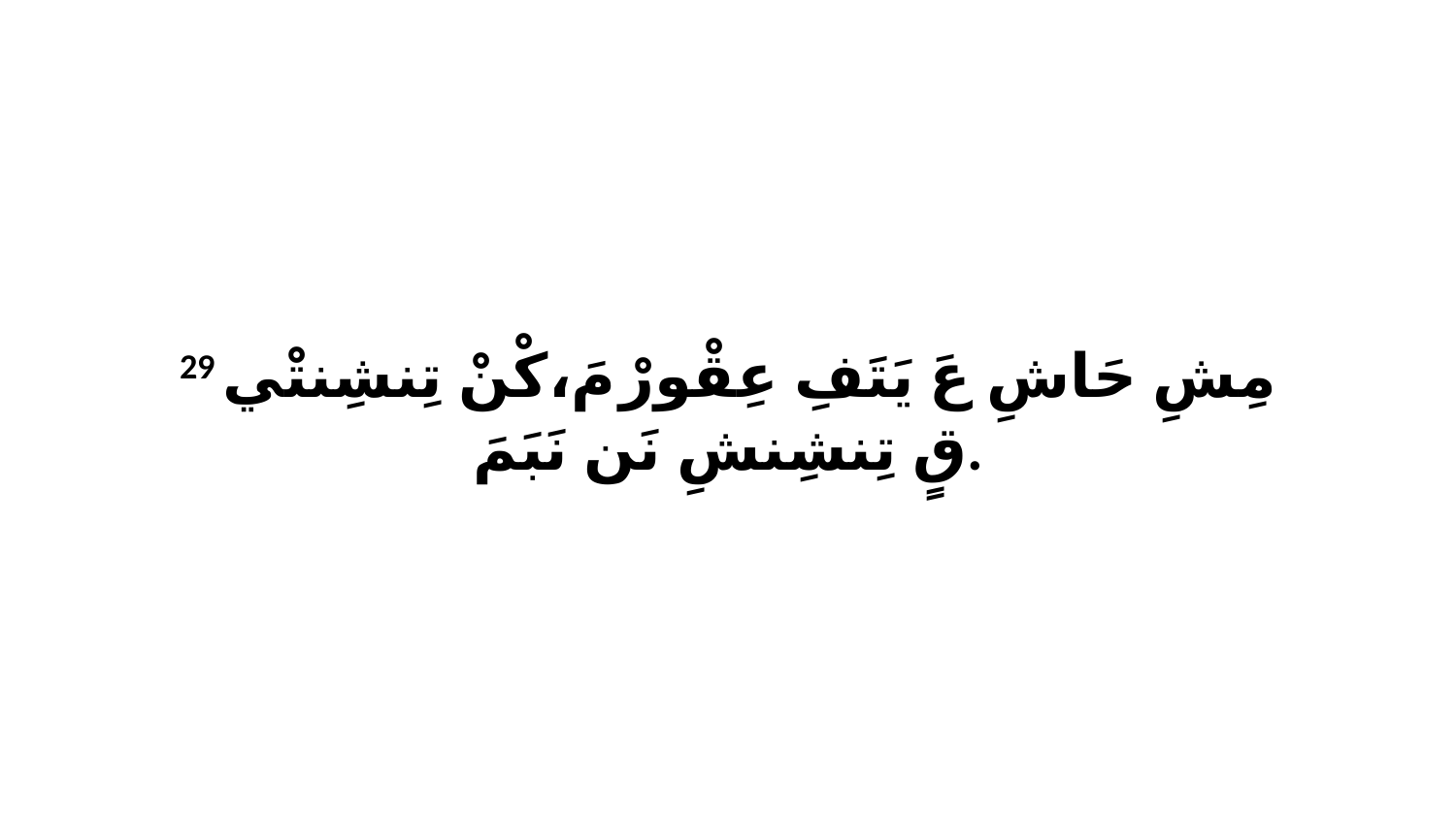

29 مِشِ حَاشِ عَ يَتَفِ عِقْورْ مَ،كْنْ تِنشِنتْي قٍ تِنشِنشِ نَن نَبَمَ.